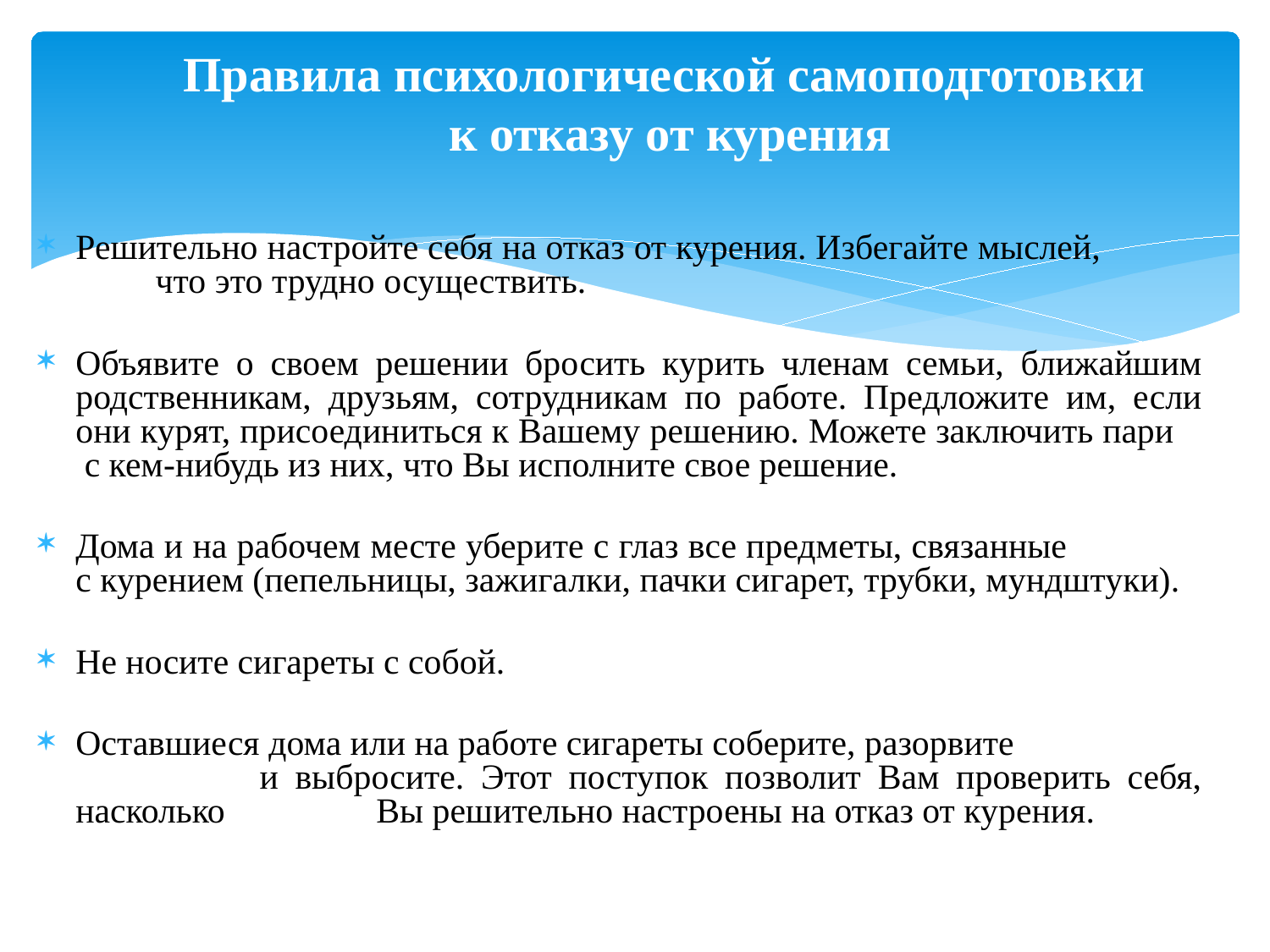

# Правила психологической самоподготовки к отказу от курения
Решительно настройте себя на отказ от курения. Избегайте мыслей,                     что это трудно осуществить.

Объявите о своем решении бросить курить членам семьи, ближайшим родственникам, друзьям, сотрудникам по работе. Предложите им, если они курят, присоединиться к Вашему решению. Можете заключить пари     с кем-нибудь из них, что Вы исполните свое решение.

Дома и на рабочем месте уберите с глаз все предметы, связанные               с курением (пепельницы, зажигалки, пачки сигарет, трубки, мундштуки).

Не носите сигареты с собой.

Оставшиеся дома или на работе сигареты соберите, разорвите                                 и выбросите. Этот поступок позволит Вам проверить себя, насколько                 Вы решительно настроены на отказ от курения.